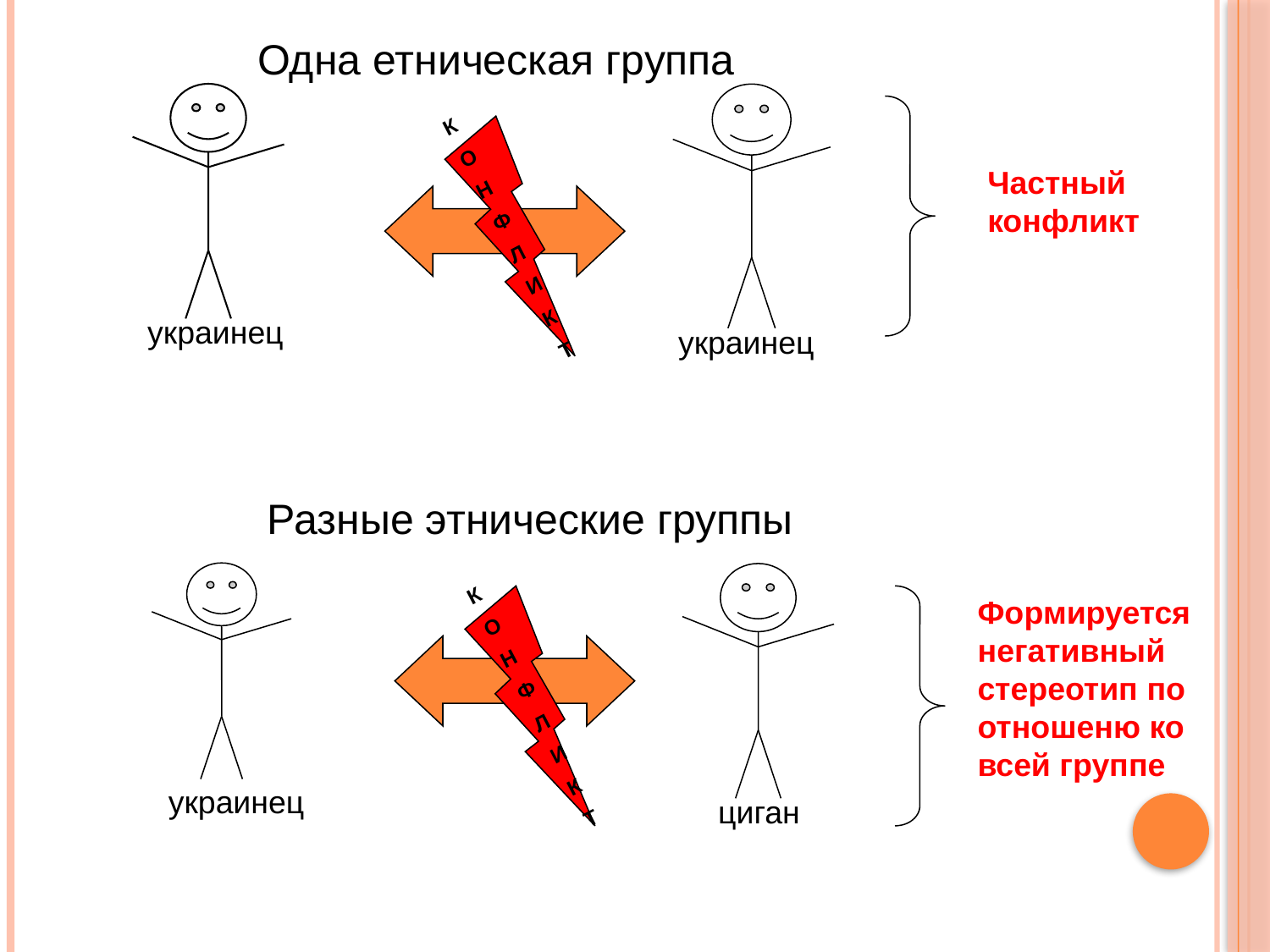

Одна етническая группа

К
О
Н
Ф
Л
И
К
Т

Частный конфликт

украинец
украинец
Разные этнические группы

К
О
Н
Ф
Л
И
К
Т

Формируется негативный стереотип по отношеню ко всей группе

украинец
циган